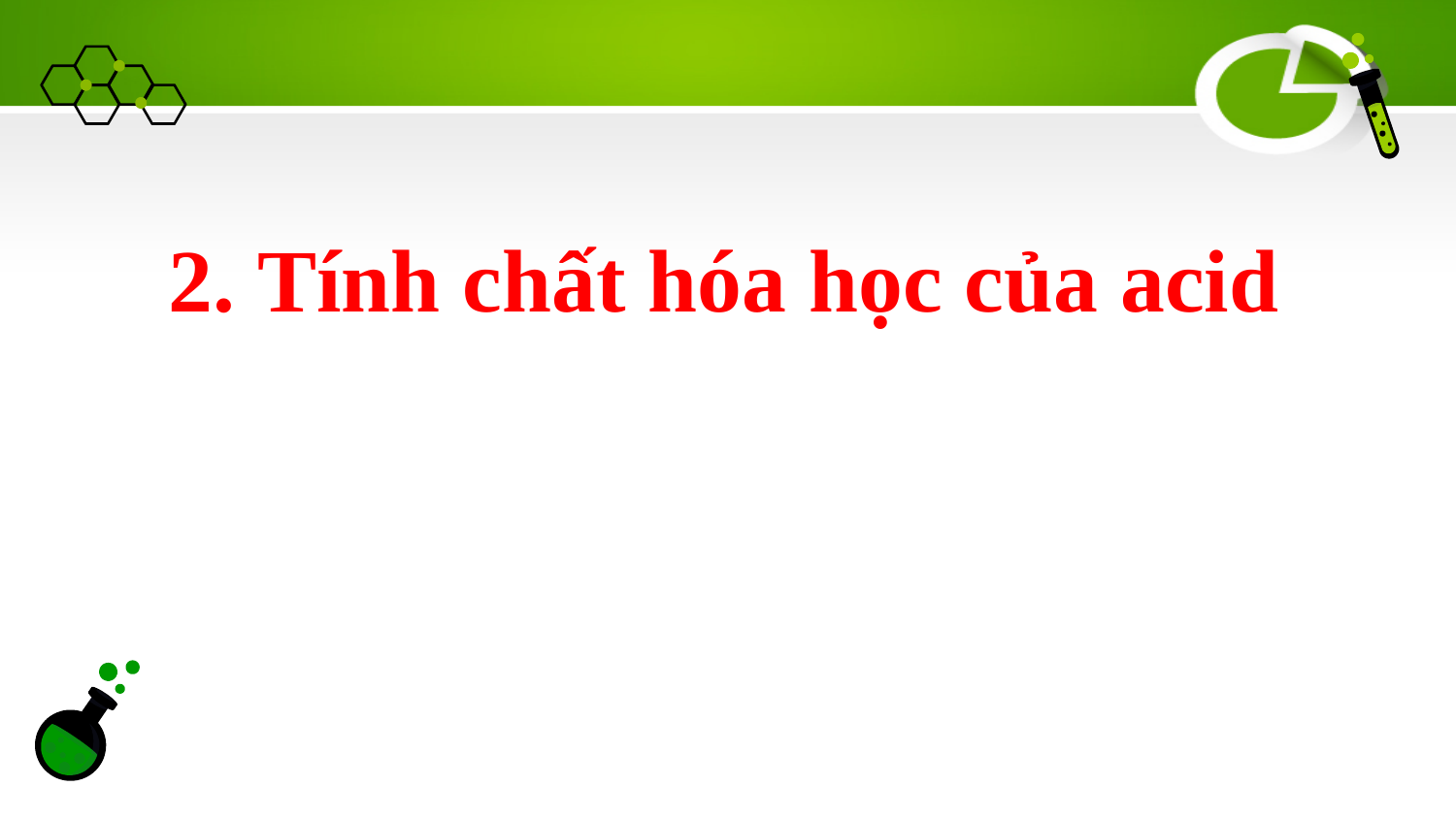

# 2. Tính chất hóa học của acid